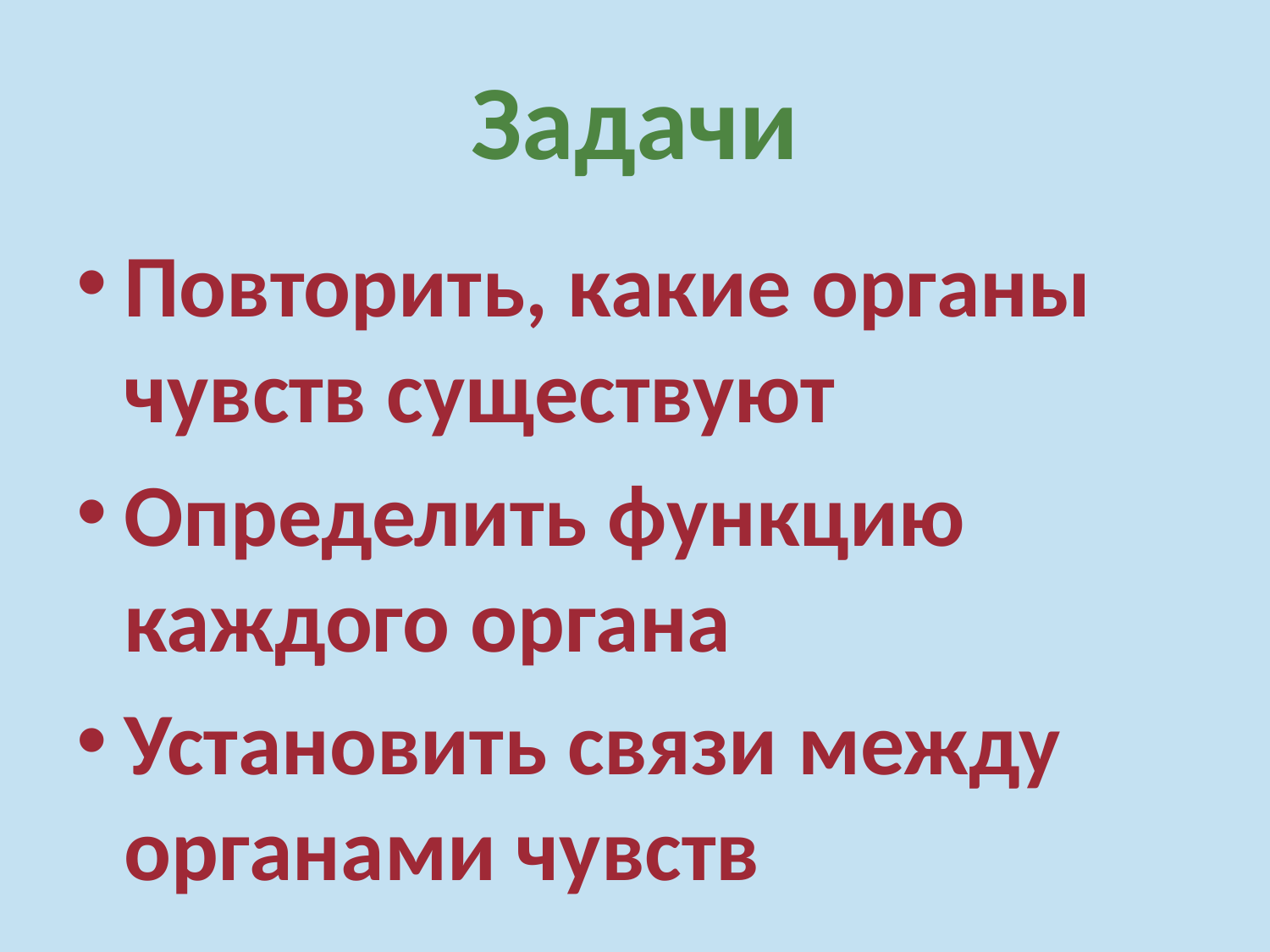

# Задачи
Повторить, какие органы чувств существуют
Определить функцию каждого органа
Установить связи между органами чувств